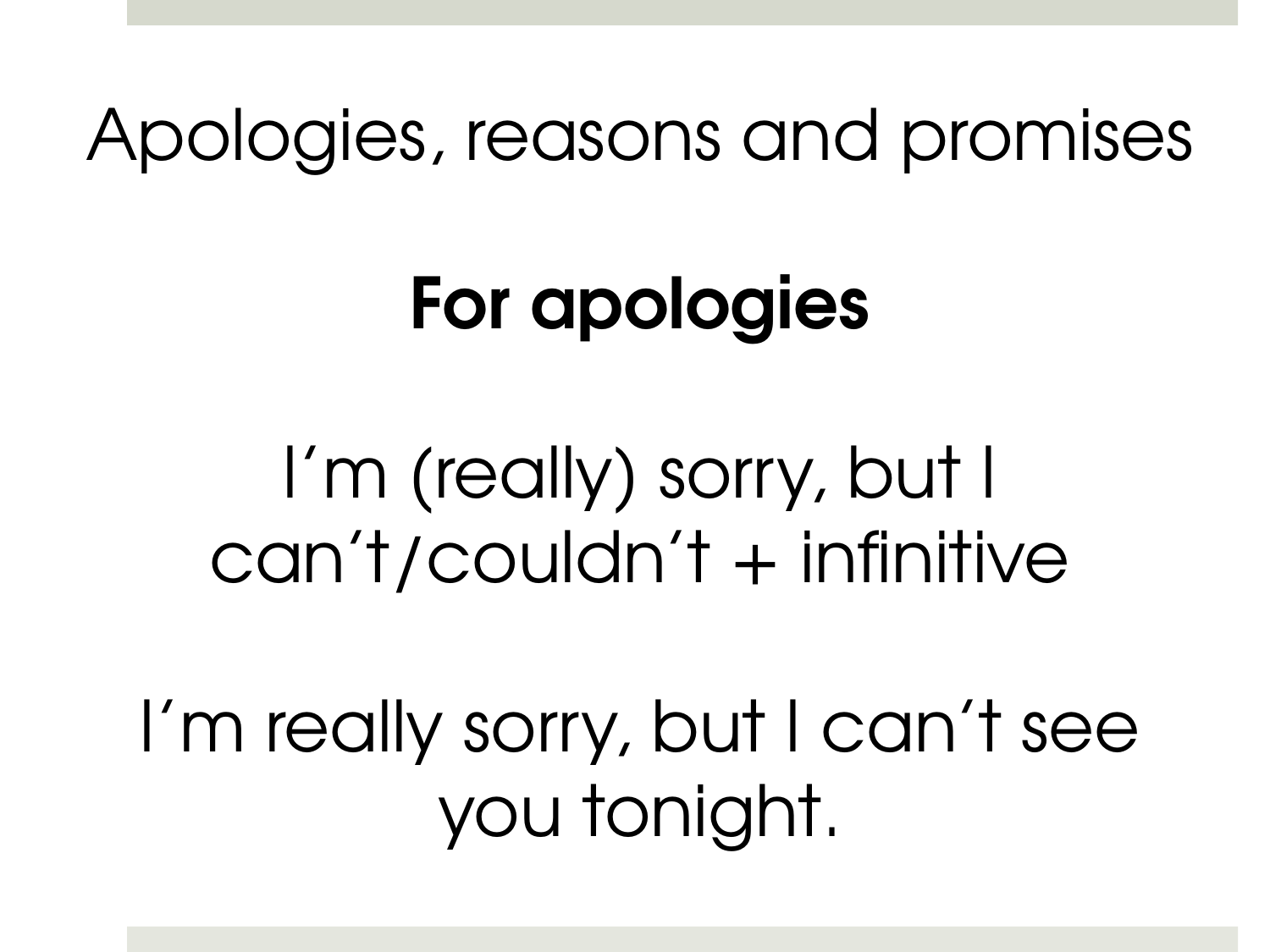

Apologies, reasons and promises

For apologies

I’m (really) sorry, but I can’t/couldn’t + infinitive

I’m really sorry, but I can’t see you tonight.